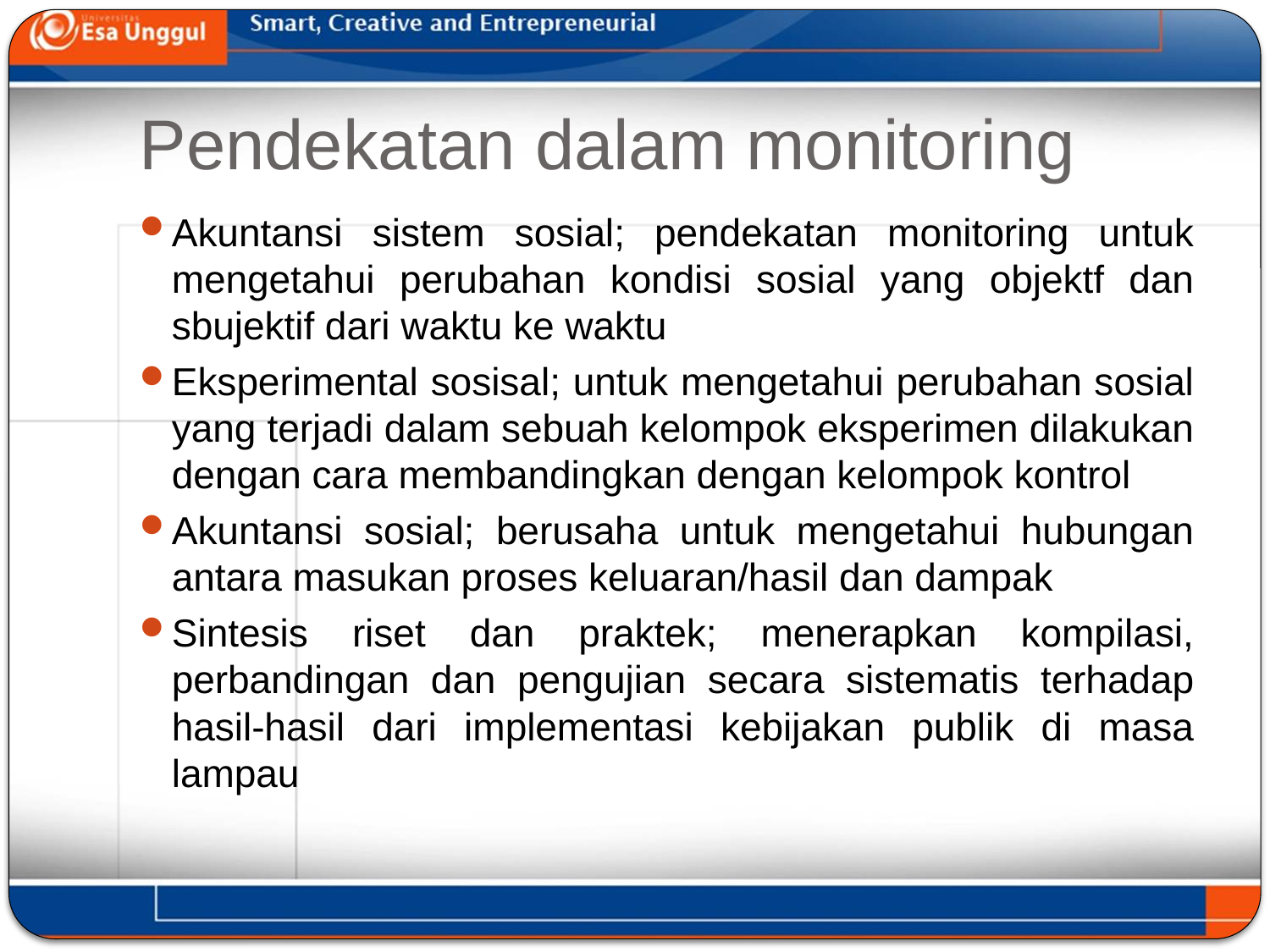

# Pendekatan dalam monitoring
Akuntansi sistem sosial; pendekatan monitoring untuk mengetahui perubahan kondisi sosial yang objektf dan sbujektif dari waktu ke waktu
Eksperimental sosisal; untuk mengetahui perubahan sosial yang terjadi dalam sebuah kelompok eksperimen dilakukan dengan cara membandingkan dengan kelompok kontrol
Akuntansi sosial; berusaha untuk mengetahui hubungan antara masukan proses keluaran/hasil dan dampak
Sintesis riset dan praktek; menerapkan kompilasi, perbandingan dan pengujian secara sistematis terhadap hasil-hasil dari implementasi kebijakan publik di masa lampau